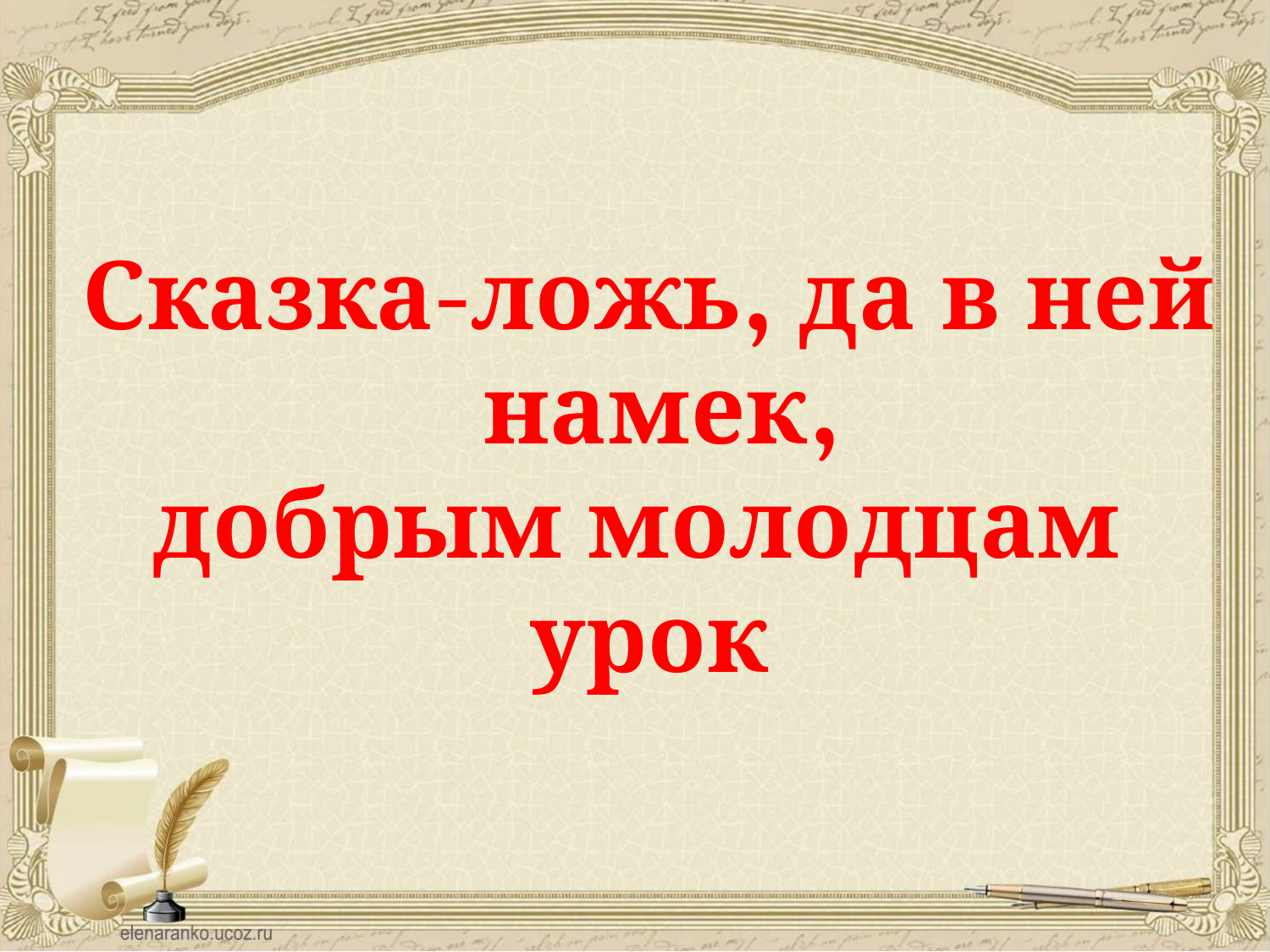

Сказка-ложь, да в ней
 намек,
добрым молодцам
урок